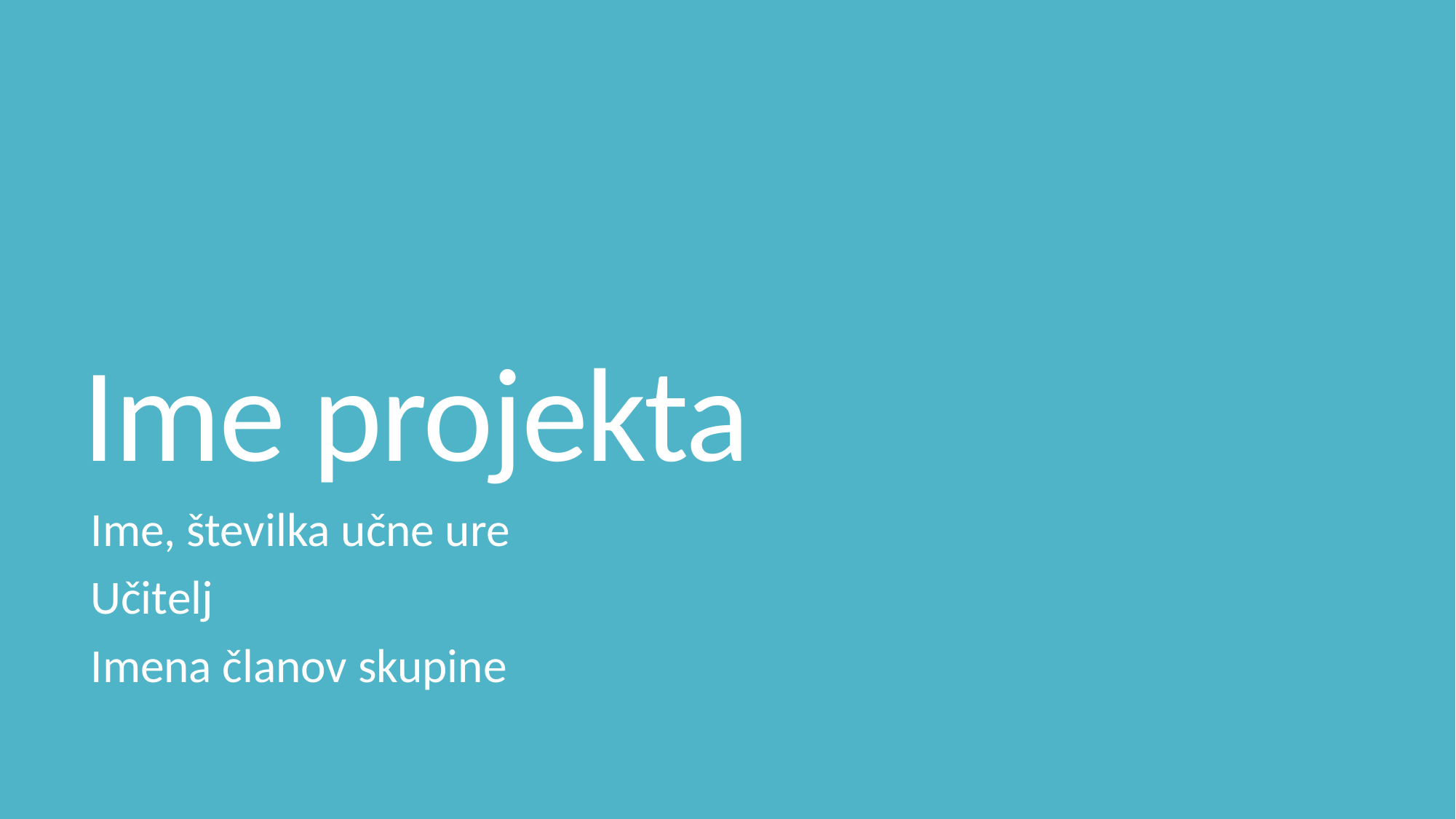

# Ime projekta
Ime, številka učne ure
Učitelj
Imena članov skupine